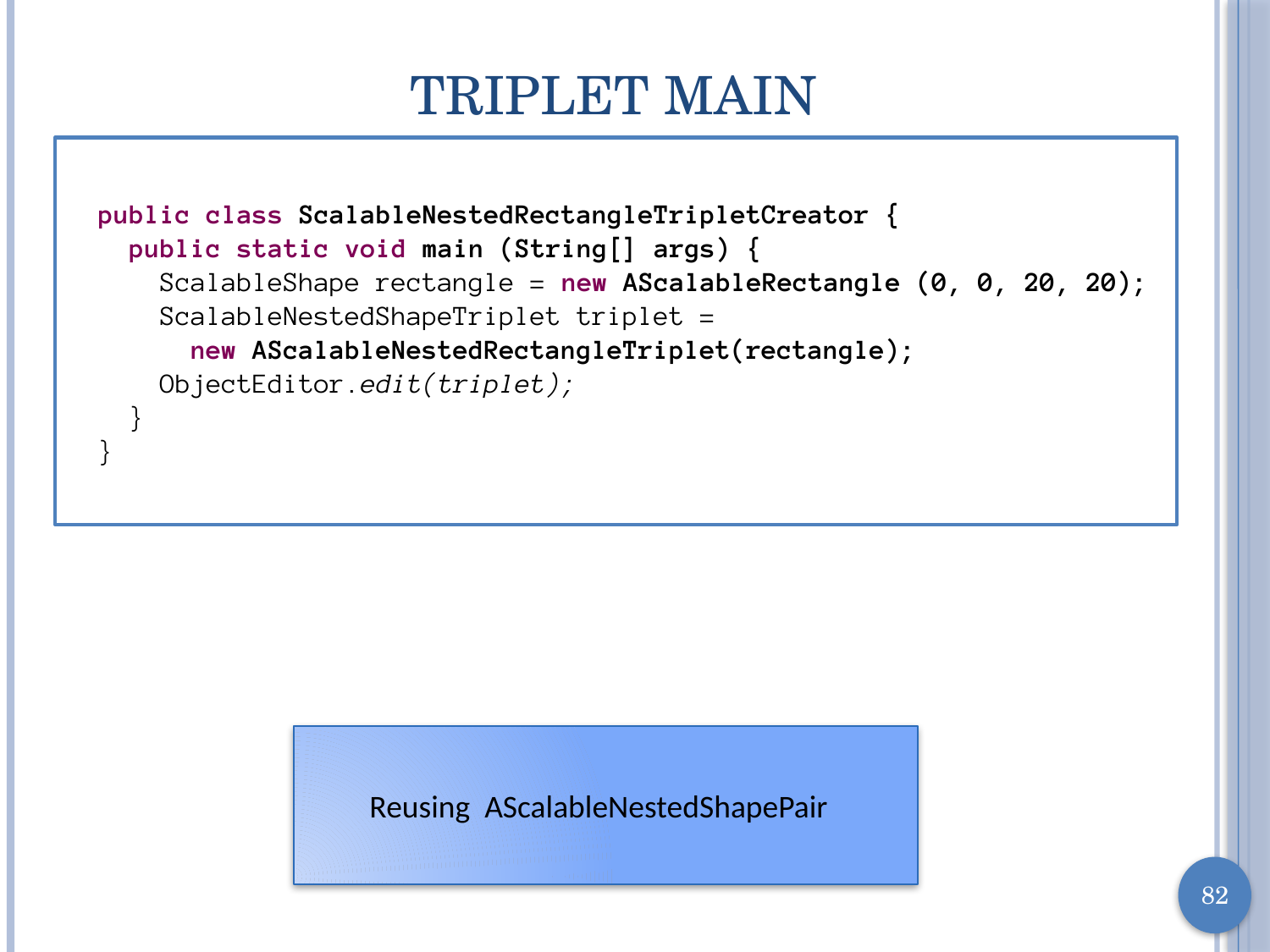

# Triplet Main
  public class ScalableNestedRectangleTripletCreator {
    public static void main (String[] args) {
      ScalableShape rectangle = new AScalableRectangle (0, 0, 20, 20);
      ScalableNestedShapeTriplet triplet =
        new AScalableNestedRectangleTriplet(rectangle);
      ObjectEditor.edit(triplet);
    }
  }
Reusing  AScalableNestedShapePair